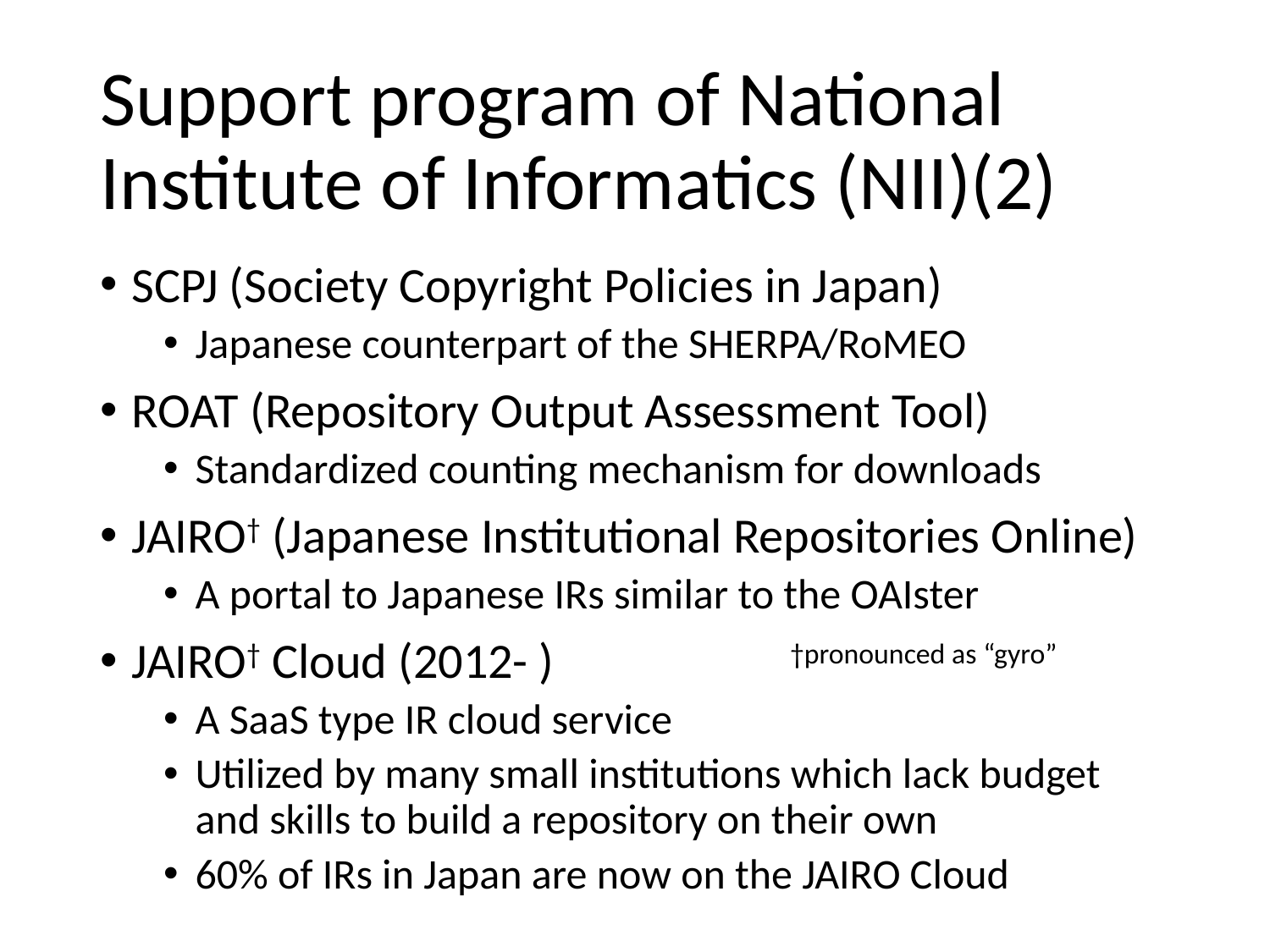

# Support program of National Institute of Informatics (NII)(2)
SCPJ (Society Copyright Policies in Japan)
Japanese counterpart of the SHERPA/RoMEO
ROAT (Repository Output Assessment Tool)
Standardized counting mechanism for downloads
JAIRO† (Japanese Institutional Repositories Online)
A portal to Japanese IRs similar to the OAIster
JAIRO† Cloud (2012- )                     †pronounced as “gyro”
A SaaS type IR cloud service
Utilized by many small institutions which lack budget and skills to build a repository on their own
60% of IRs in Japan are now on the JAIRO Cloud